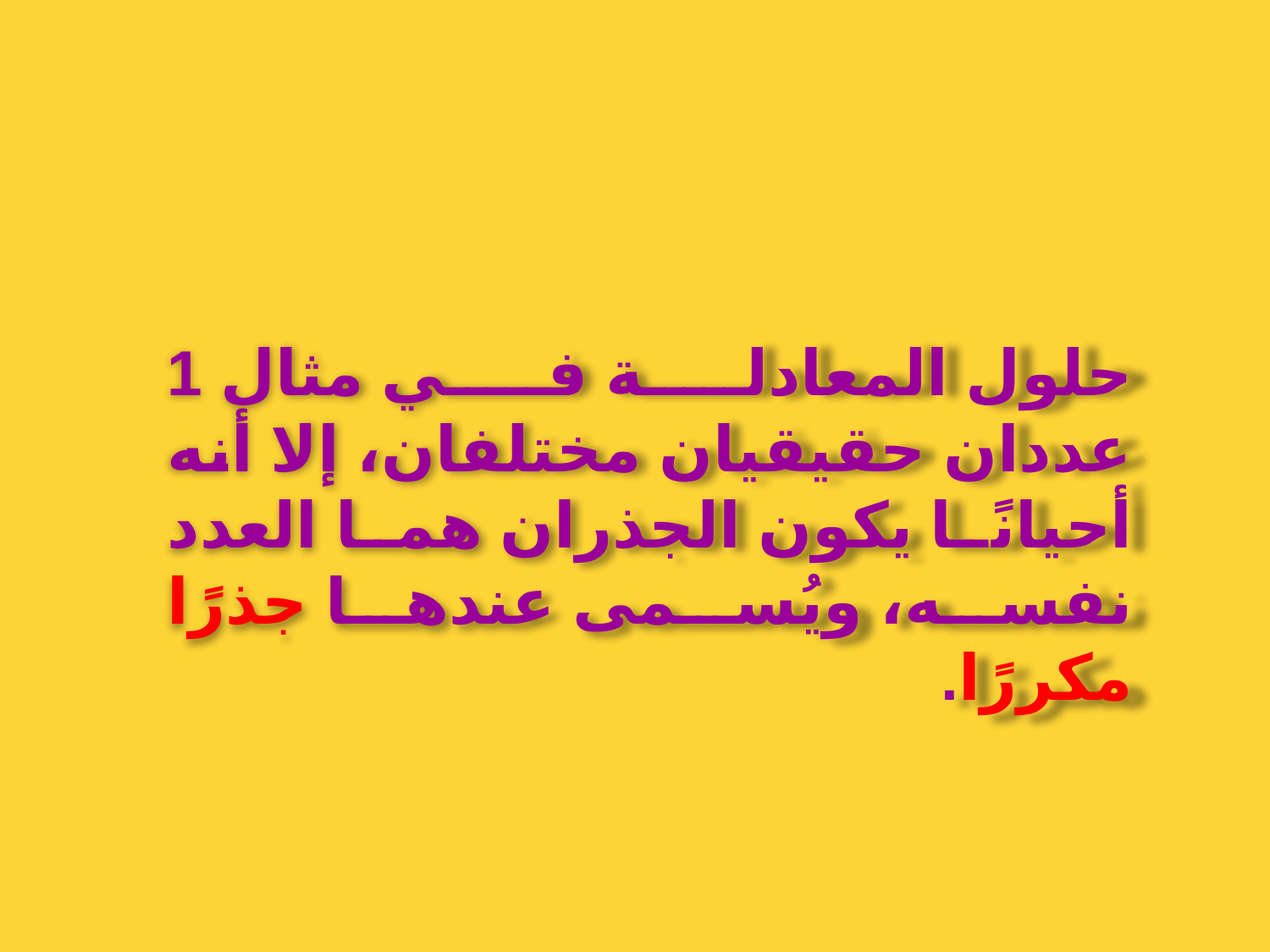

حلول المعادلة في مثال 1 عددان حقيقيان مختلفان، إلا أنه أحيانًا يكون الجذران هما العدد نفسه، ويُسمى عندها جذرًا مكررًا.